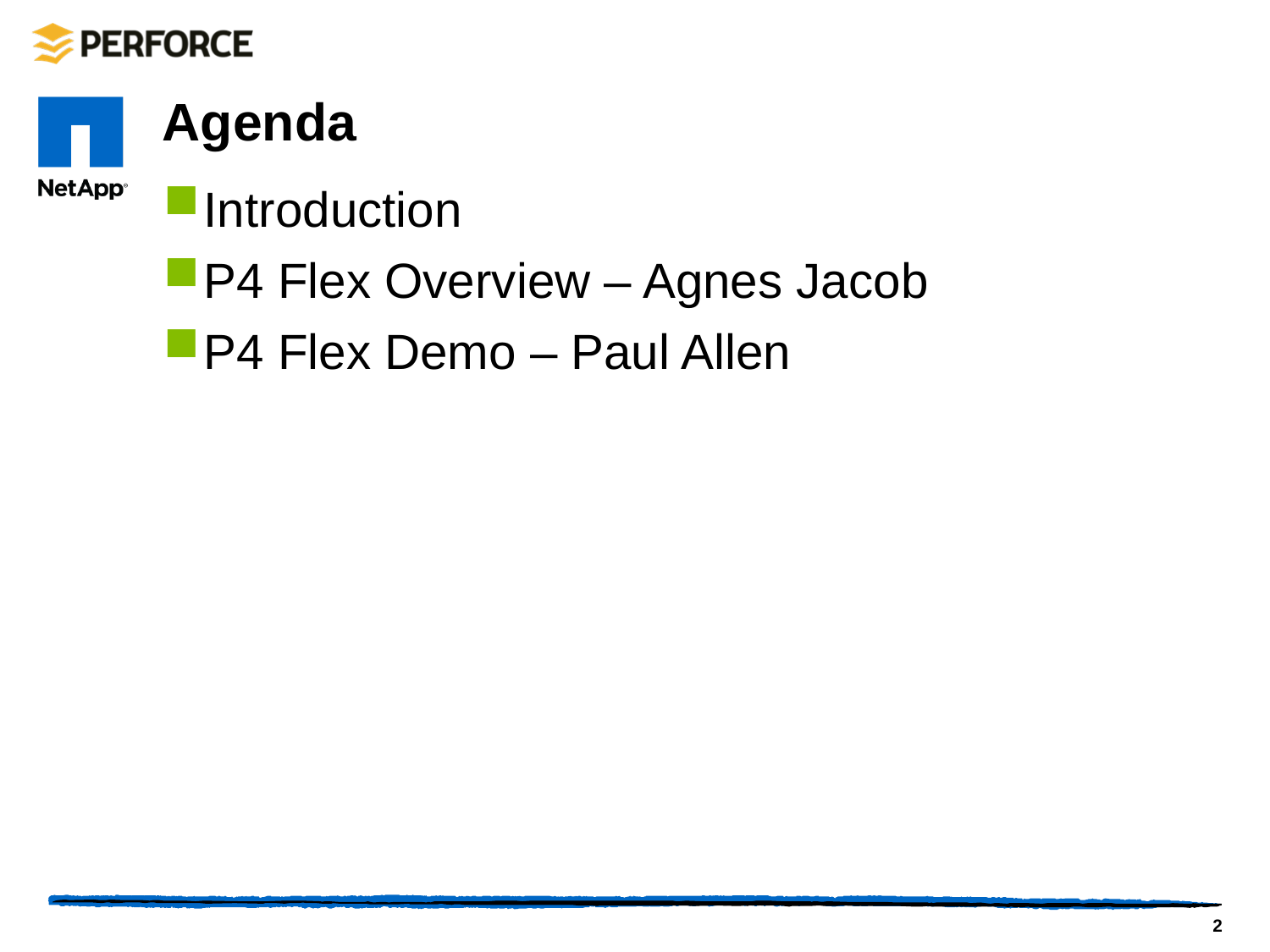

# Agenda
Introduction
P4 Flex Overview – Agnes Jacob
P4 Flex Demo – Paul Allen
2